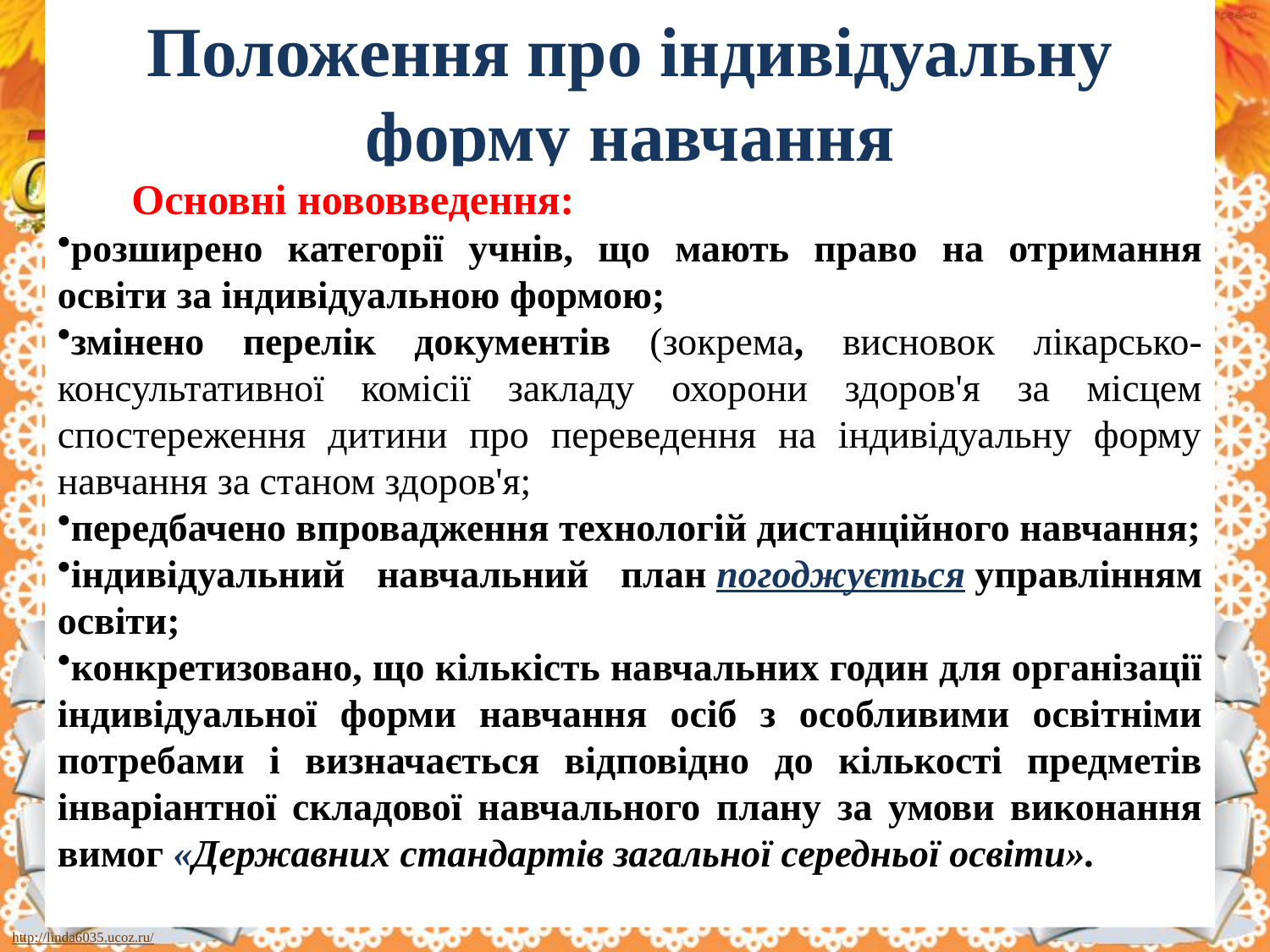

# Положення про індивідуальну форму навчання
       Основні нововведення:
розширено категорії учнів, що мають право на отримання освіти за індивідуальною формою;
змінено перелік документів (зокрема, висновок лікарсько-консультативної комісії закладу охорони здоров'я за місцем спостереження дитини про переведення на індивідуальну форму навчання за станом здоров'я;
передбачено впровадження технологій дистанційного навчання;
індивідуальний навчальний план погоджується управлінням освіти;
конкретизовано, що кількість навчальних годин для організації індивідуальної форми навчання осіб з особливими освітніми потребами і визначається відповідно до кількості предметів інваріантної складової навчального плану за умови виконання вимог «Державних стандартів загальної середньої освіти».